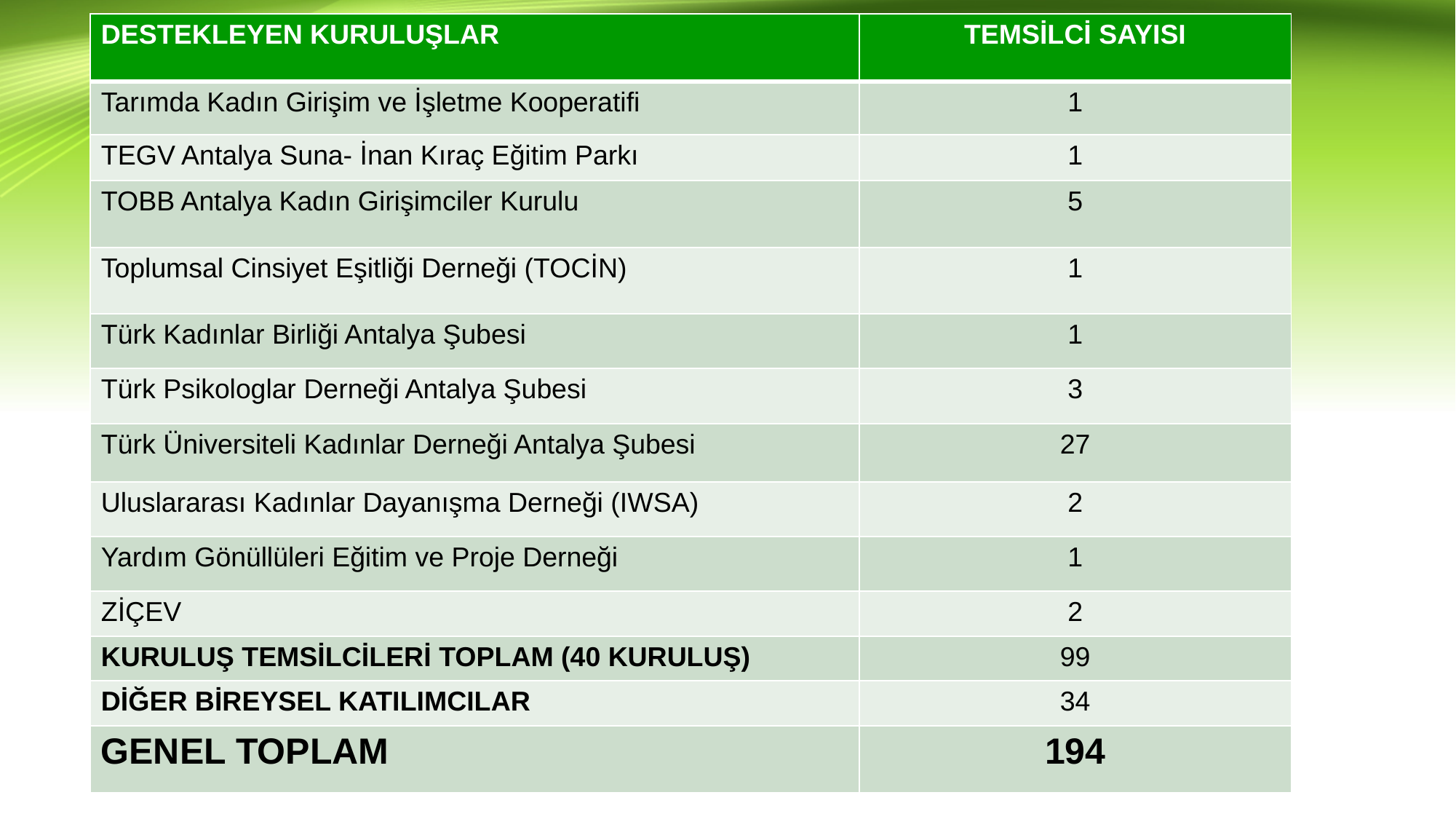

| DESTEKLEYEN KURULUŞLAR | TEMSİLCİ SAYISI |
| --- | --- |
| Tarımda Kadın Girişim ve İşletme Kooperatifi | 1 |
| TEGV Antalya Suna- İnan Kıraç Eğitim Parkı | 1 |
| TOBB Antalya Kadın Girişimciler Kurulu | 5 |
| Toplumsal Cinsiyet Eşitliği Derneği (TOCİN) | 1 |
| Türk Kadınlar Birliği Antalya Şubesi | 1 |
| Türk Psikologlar Derneği Antalya Şubesi | 3 |
| Türk Üniversiteli Kadınlar Derneği Antalya Şubesi | 27 |
| Uluslararası Kadınlar Dayanışma Derneği (IWSA) | 2 |
| Yardım Gönüllüleri Eğitim ve Proje Derneği | 1 |
| ZİÇEV | 2 |
| KURULUŞ TEMSİLCİLERİ TOPLAM (40 KURULUŞ) | 99 |
| DİĞER BİREYSEL KATILIMCILAR | 34 |
| GENEL TOPLAM | 194 |
#